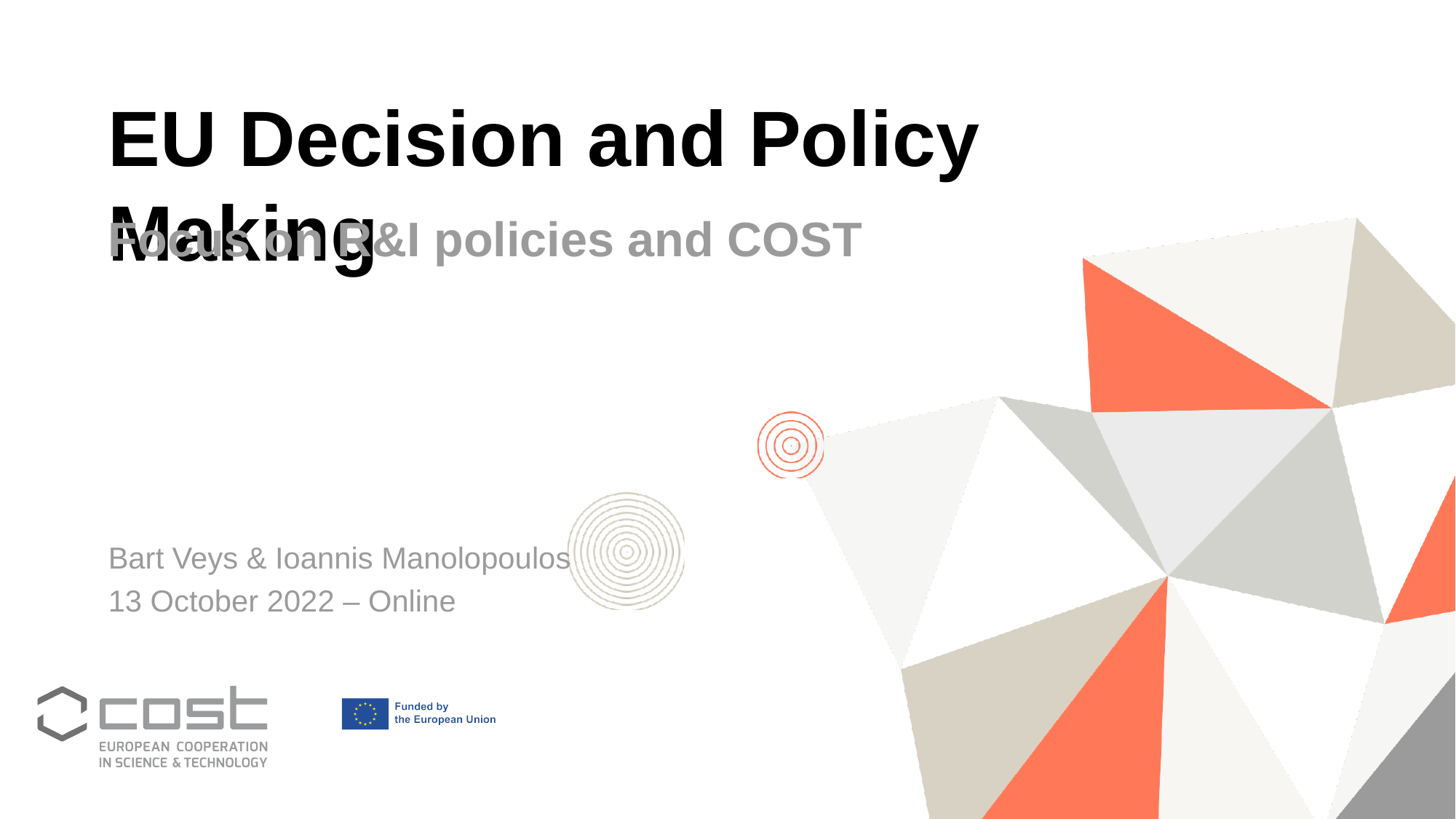

# EU Decision and Policy Making
Focus on R&I policies and COST
Bart Veys & Ioannis Manolopoulos
13 October 2022 – Online